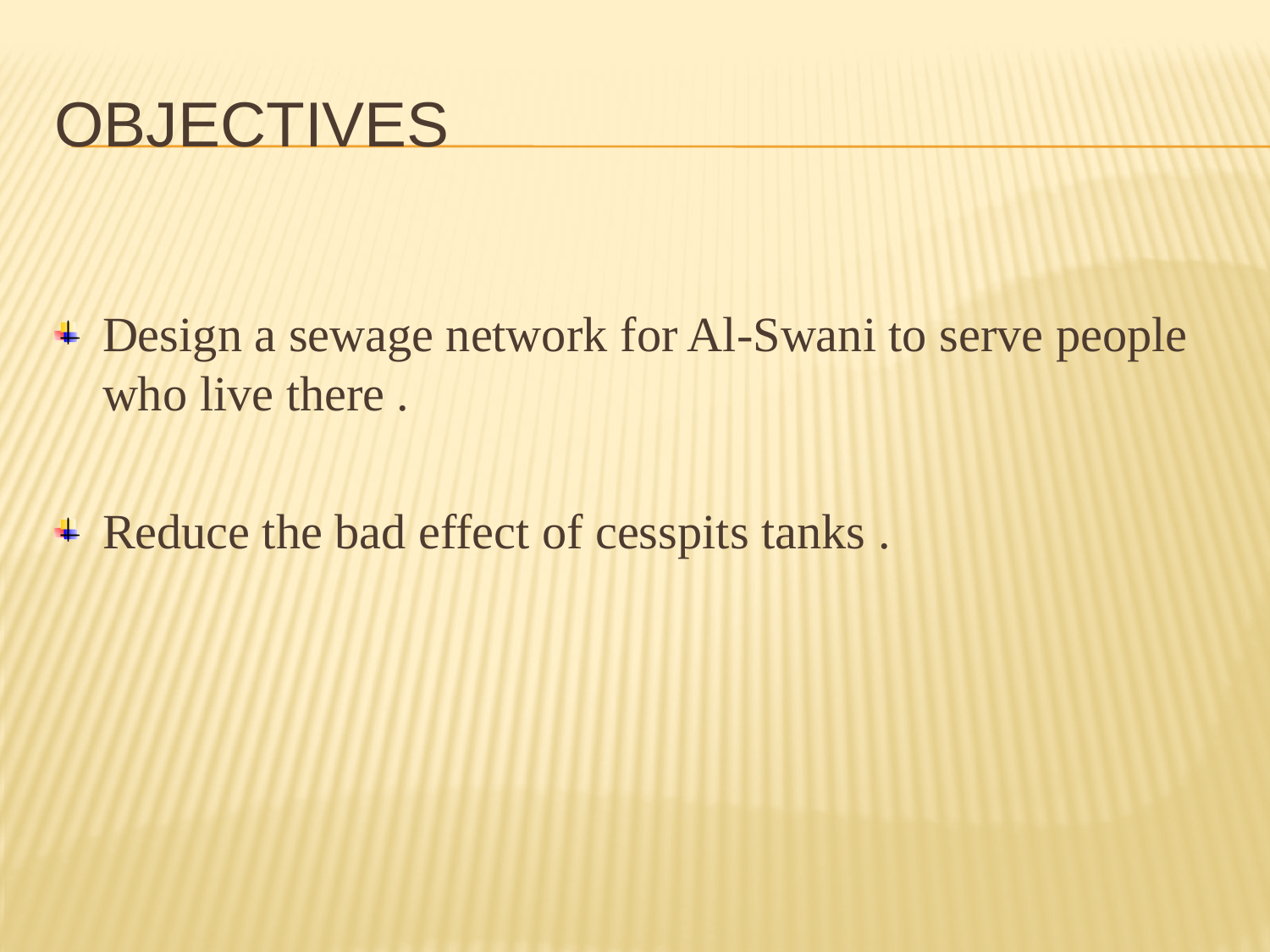

# Objectives
Design a sewage network for Al-Swani to serve people who live there .

Reduce the bad effect of cesspits tanks .